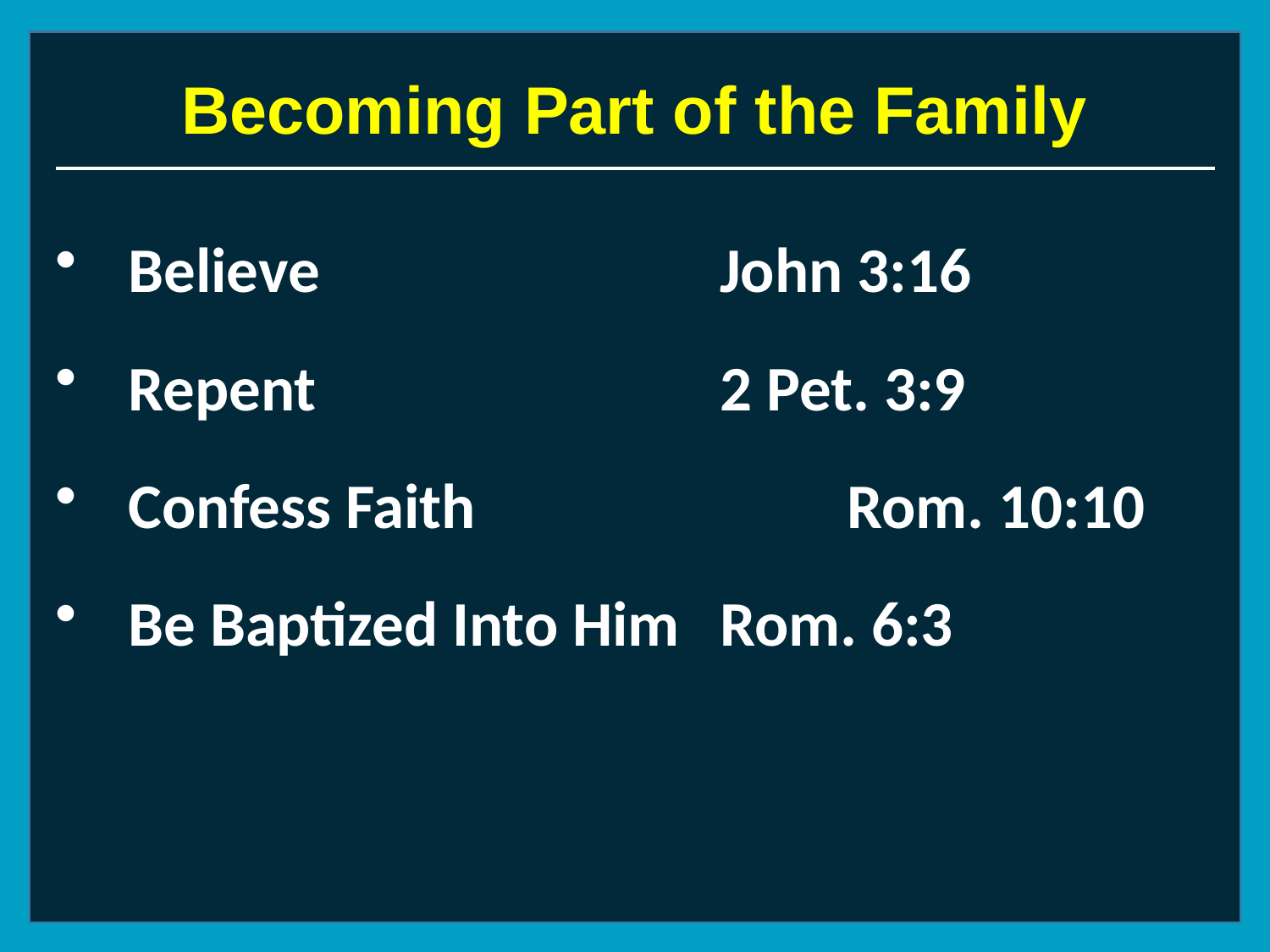

# Becoming Part of the Family
   Believe				John 3:16
   Repent				2 Pet. 3:9
   Confess Faith			Rom. 10:10
   Be Baptized Into Him	Rom. 6:3